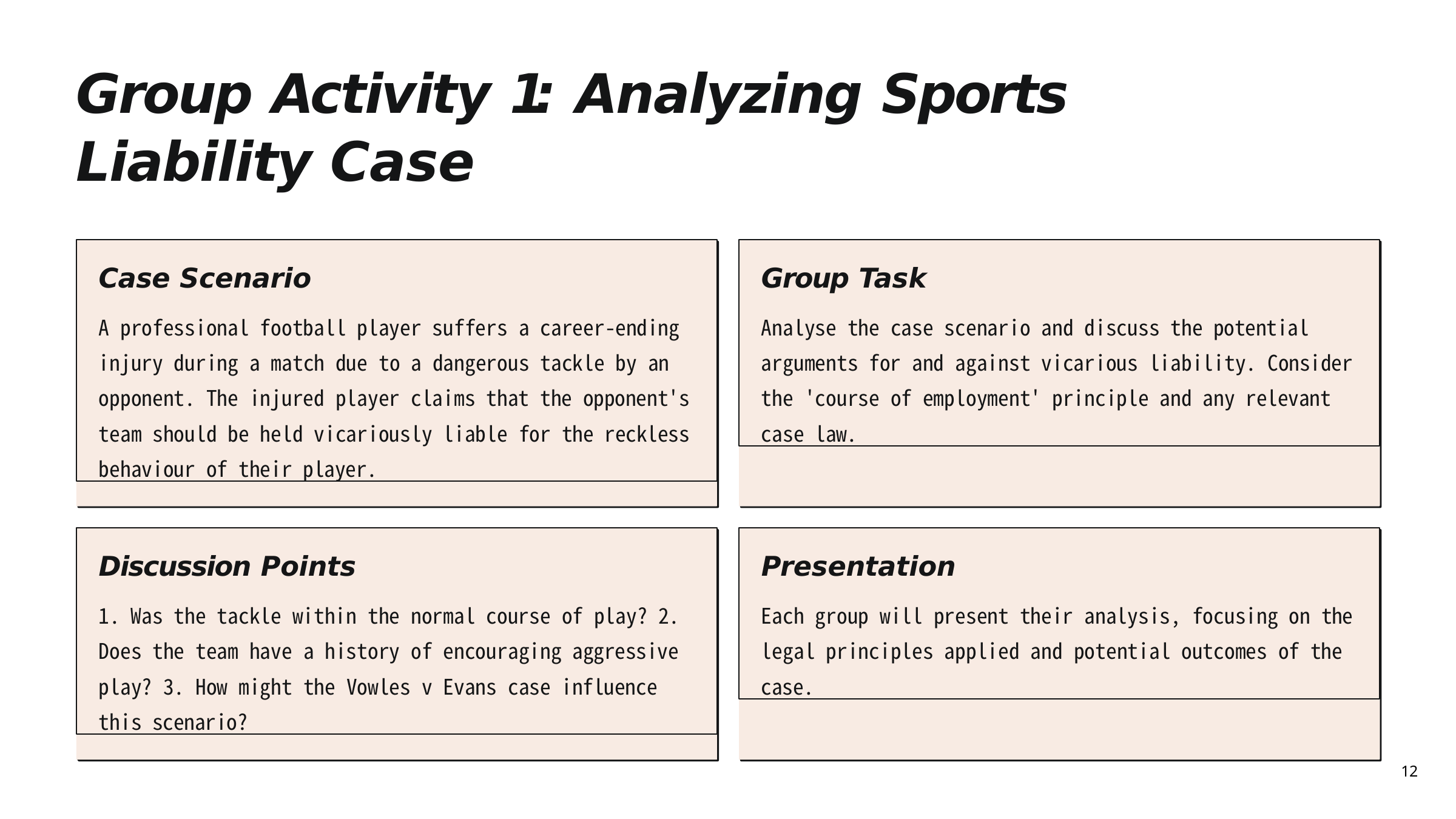

# Group Activity 1: Analyzing Sports Liability Case

Case Scenario
A professional football player suffers a career-ending injury during a match due to a dangerous tackle by an opponent. The injured player claims that the opponent's team should be held vicariously liable for the reckless behaviour of their player.

Group Task
Analyse the case scenario and discuss the potential arguments for and against vicarious liability. Consider the 'course of employment' principle and any relevant case law.

Discussion Points
1. Was the tackle within the normal course of play? 2. Does the team have a history of encouraging aggressive play? 3. How might the Vowles v Evans case influence this scenario?

Presentation
Each group will present their analysis, focusing on the legal principles applied and potential outcomes of the case.
12